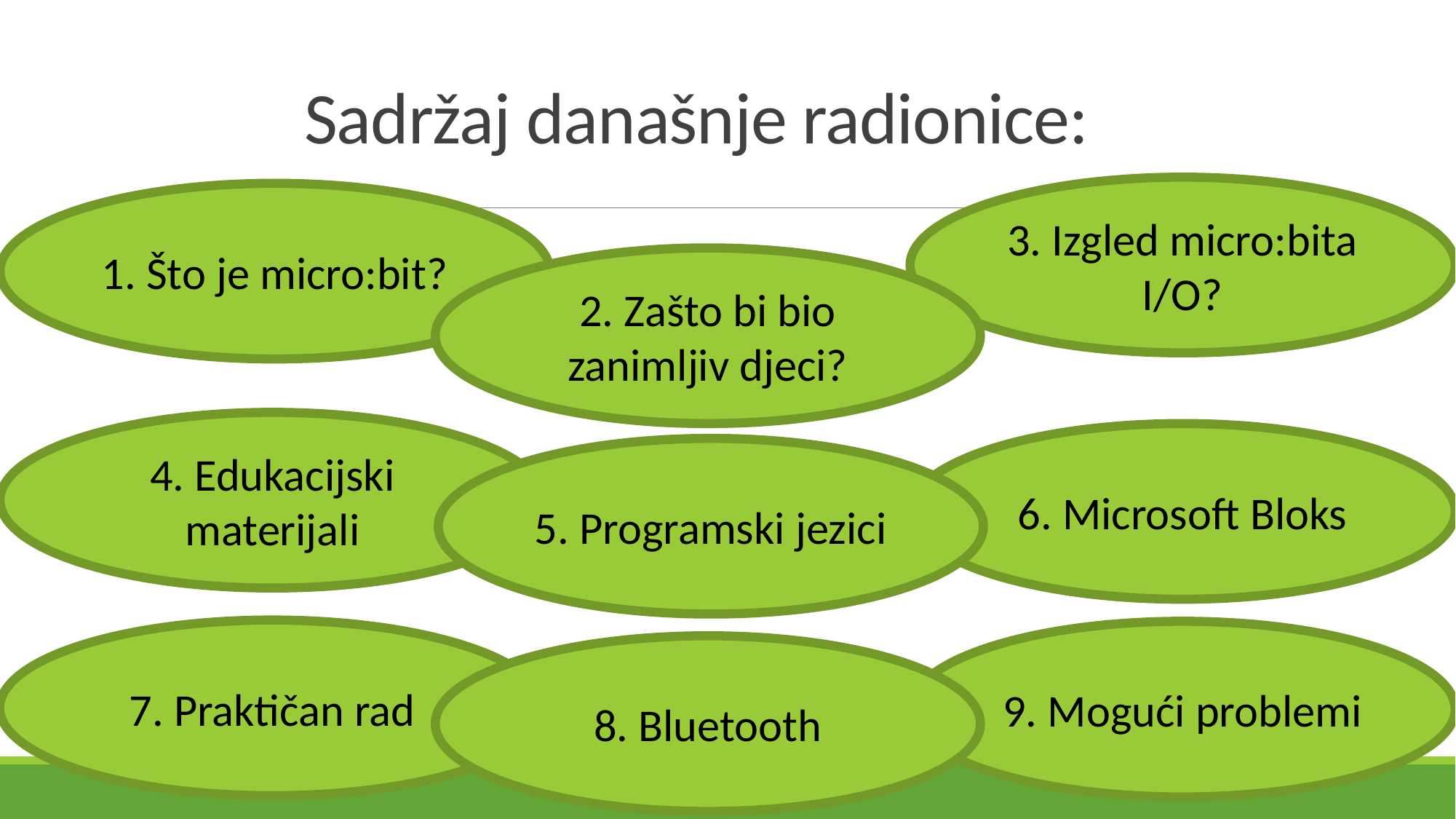

# Sadržaj današnje radionice:
3. Izgled micro:bita I/O?
1. Što je micro:bit?
2. Zašto bi bio zanimljiv djeci?
4. Edukacijski materijali
6. Microsoft Bloks
5. Programski jezici
7. Praktičan rad
9. Mogući problemi
8. Bluetooth